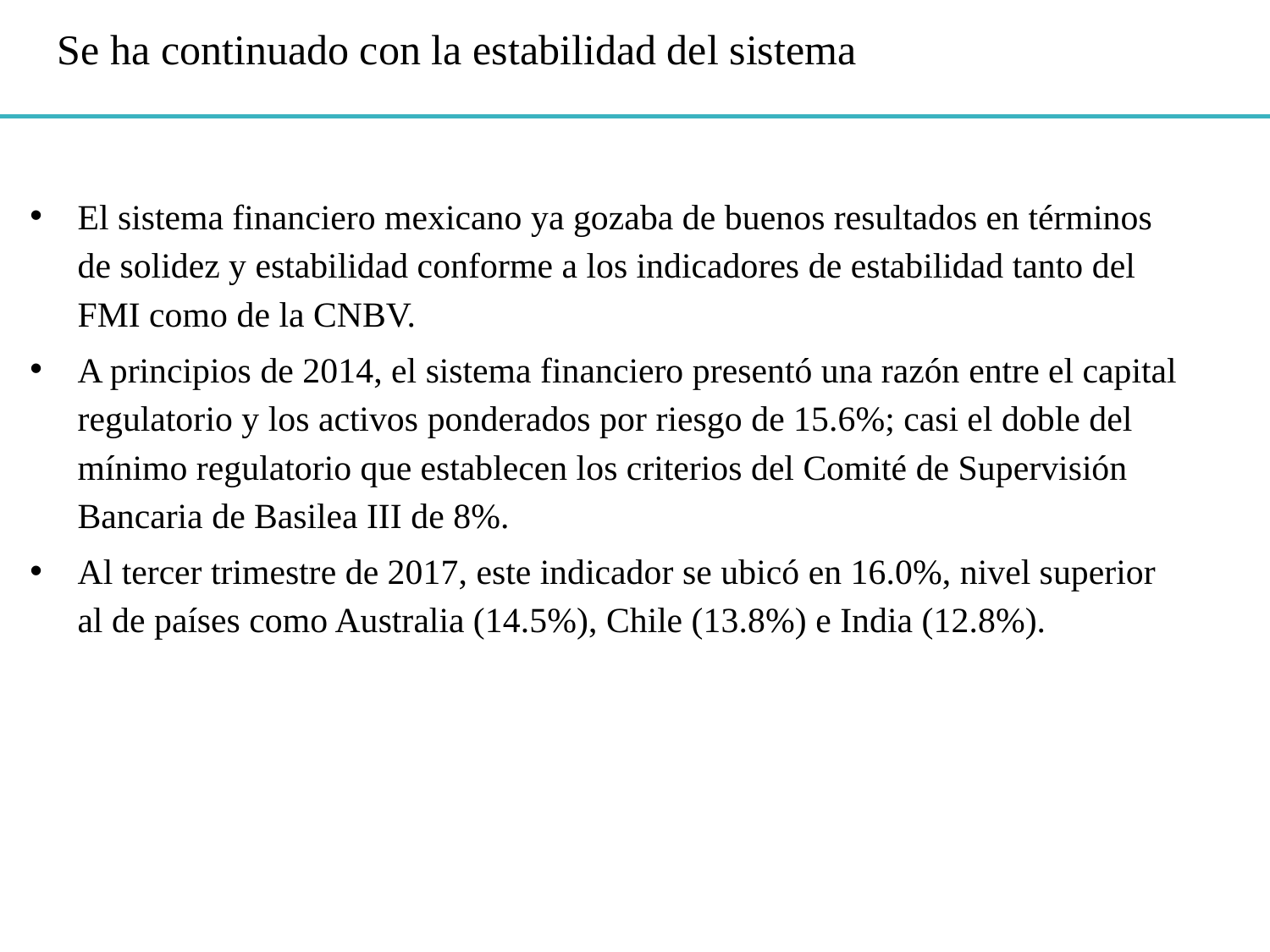

Se ha continuado con la estabilidad del sistema
El sistema financiero mexicano ya gozaba de buenos resultados en términos de solidez y estabilidad conforme a los indicadores de estabilidad tanto del FMI como de la CNBV.
A principios de 2014, el sistema financiero presentó una razón entre el capital regulatorio y los activos ponderados por riesgo de 15.6%; casi el doble del mínimo regulatorio que establecen los criterios del Comité de Supervisión Bancaria de Basilea III de 8%.
Al tercer trimestre de 2017, este indicador se ubicó en 16.0%, nivel superior al de países como Australia (14.5%), Chile (13.8%) e India (12.8%).